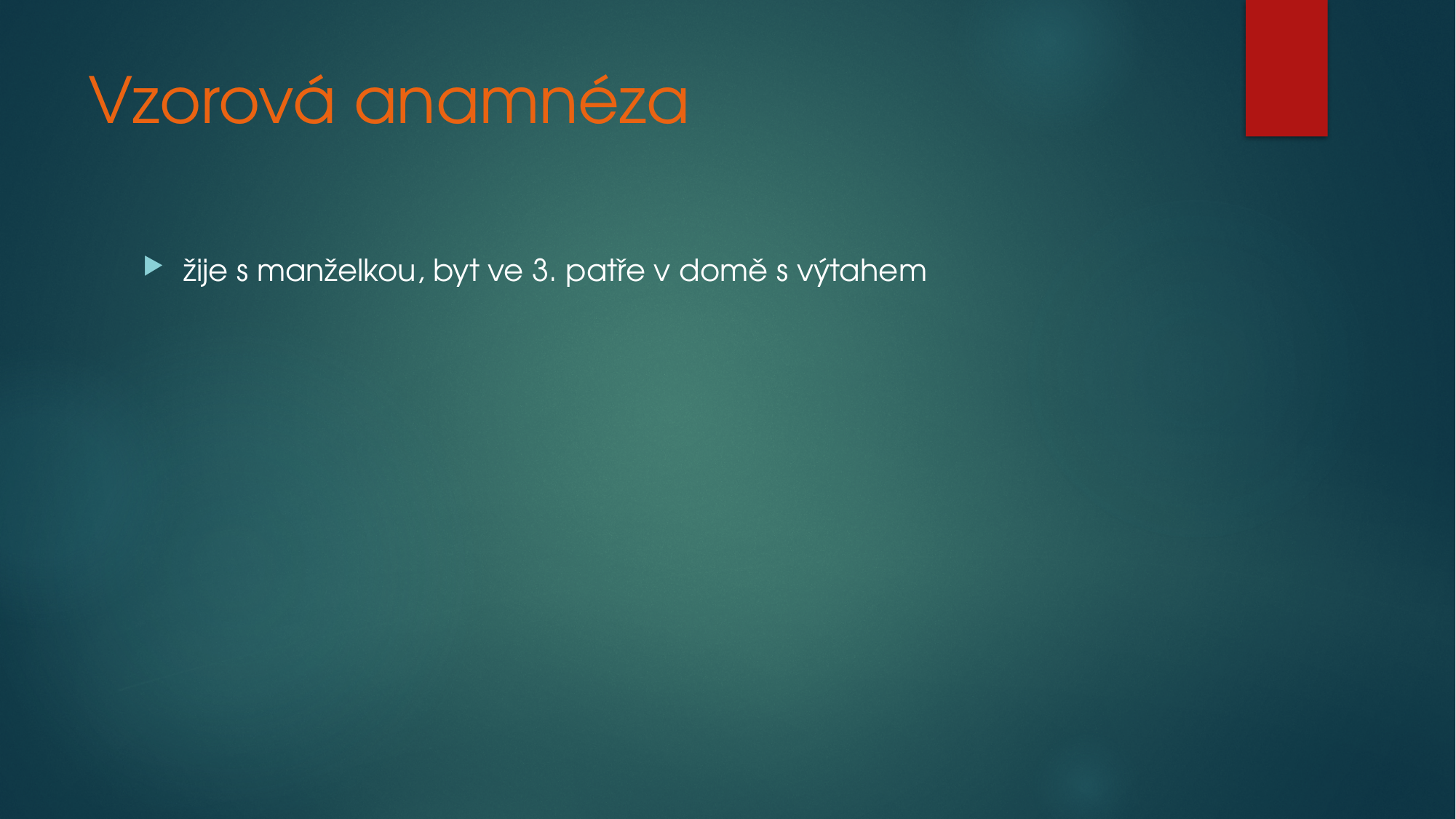

# Vzorová anamnéza
žije s manželkou, byt ve 3. patře v domě s výtahem